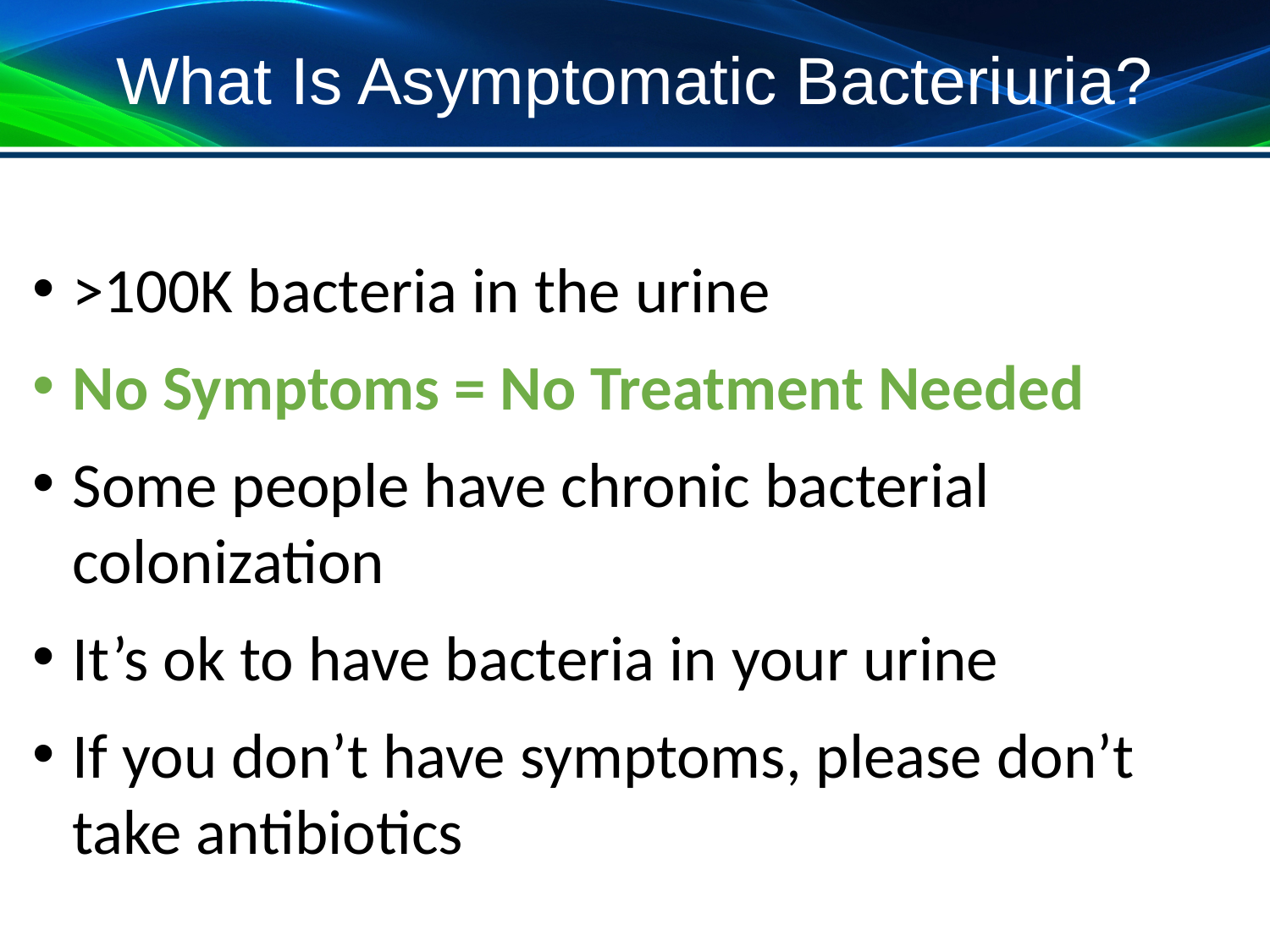

# What Is Asymptomatic Bacteriuria?
>100K bacteria in the urine
No Symptoms = No Treatment Needed
Some people have chronic bacterial colonization
It’s ok to have bacteria in your urine
If you don’t have symptoms, please don’t take antibiotics